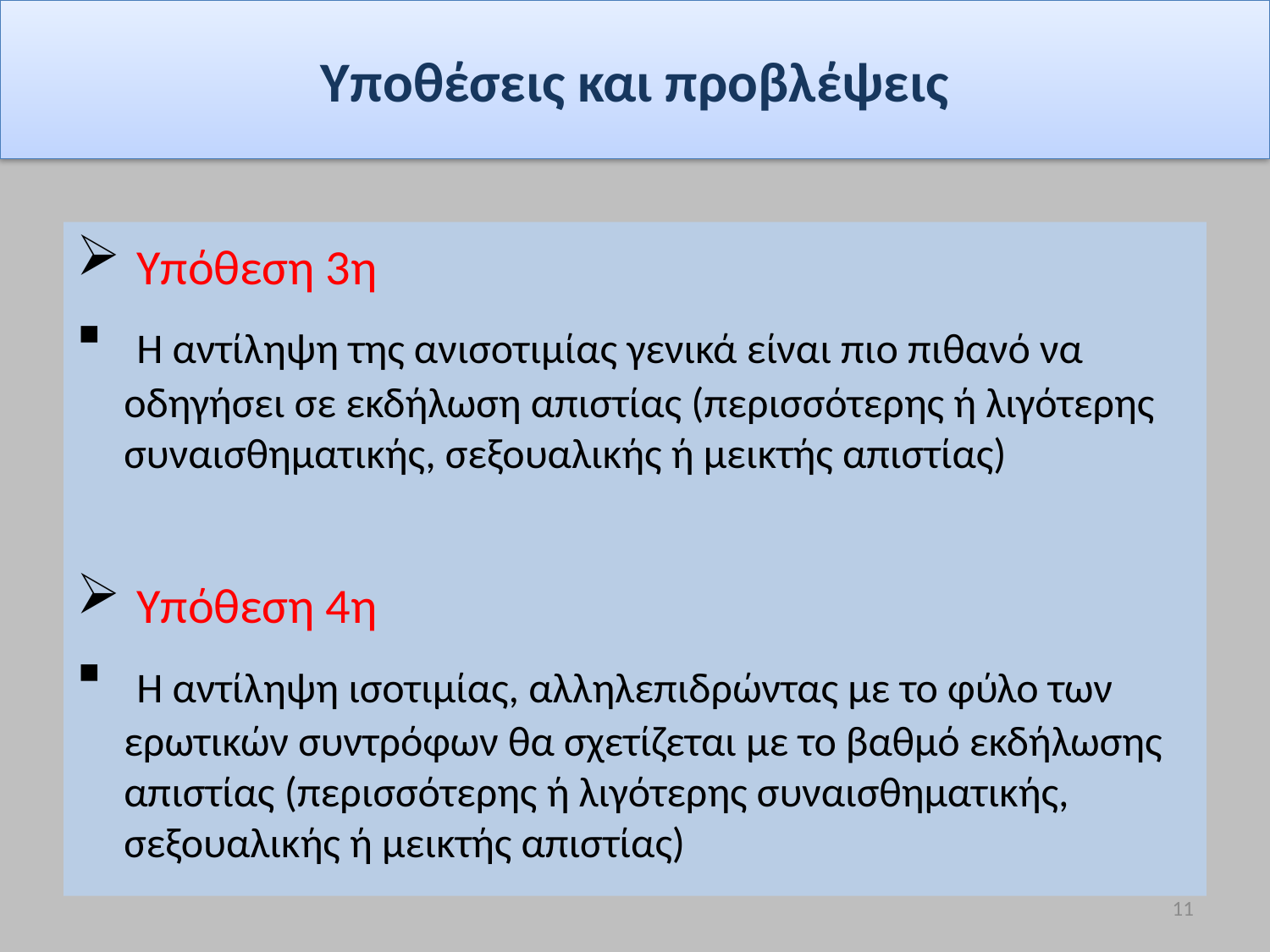

# Υποθέσεις και προβλέψεις
 Υπόθεση 3η
 Η αντίληψη της ανισοτιμίας γενικά είναι πιο πιθανό να οδηγήσει σε εκδήλωση απιστίας (περισσότερης ή λιγότερης συναισθηματικής, σεξουαλικής ή μεικτής απιστίας)

 Υπόθεση 4η
 Η αντίληψη ισοτιμίας, αλληλεπιδρώντας με το φύλο των ερωτικών συντρόφων θα σχετίζεται με το βαθμό εκδήλωσης απιστίας (περισσότερης ή λιγότερης συναισθηματικής, σεξουαλικής ή μεικτής απιστίας)
11